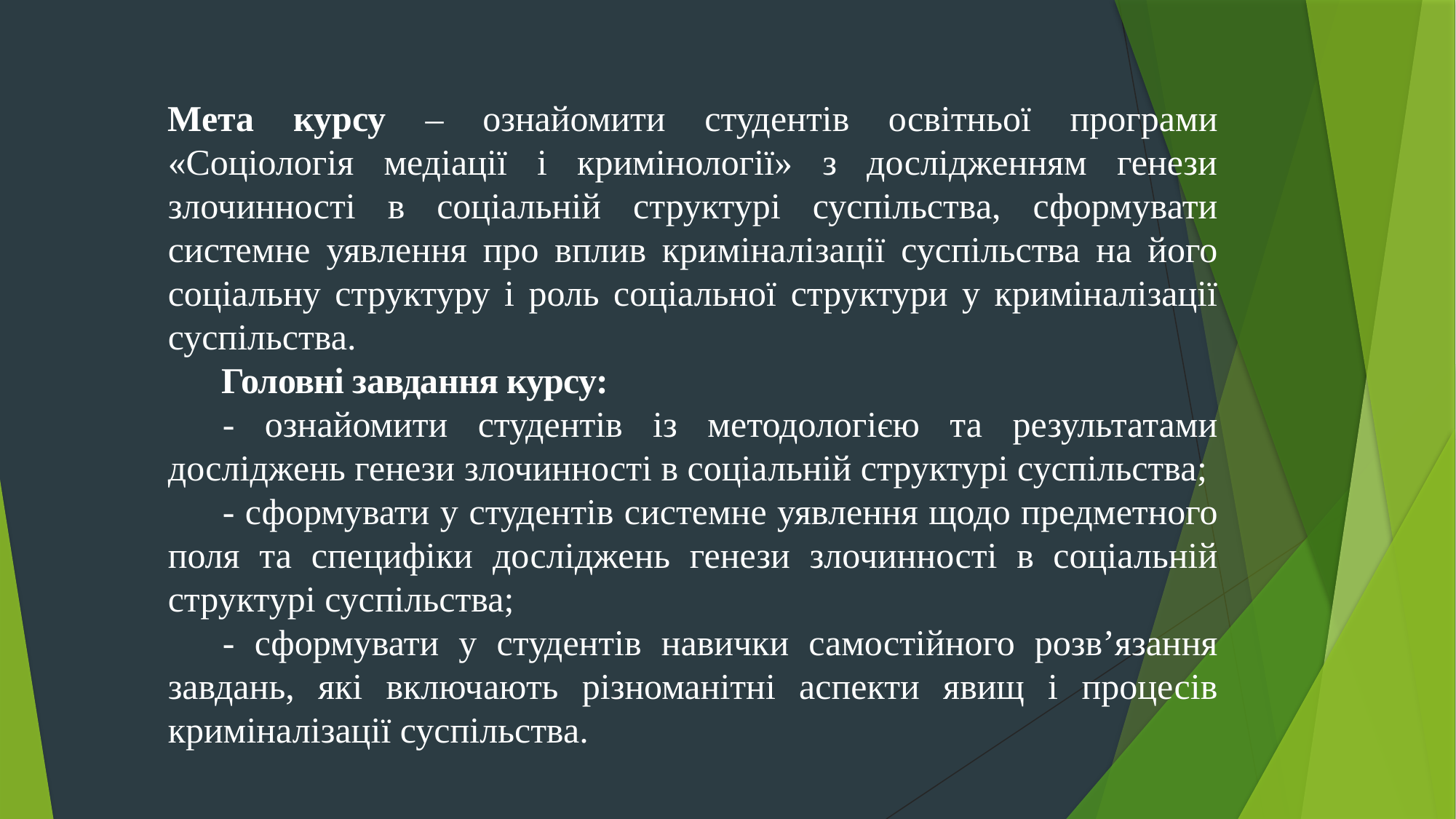

Мета курсу – ознайомити студентів освітньої програми «Соціологія медіації і кримінології» з дослідженням генези злочинності в соціальній структурі суспільства, сформувати системне уявлення про вплив криміналізації суспільства на його соціальну структуру і роль соціальної структури у криміналізації суспільства.
Головні завдання курсу:
- ознайомити студентів із методологією та результатами досліджень генези злочинності в соціальній структурі суспільства;
- сформувати у студентів системне уявлення щодо предметного поля та специфіки досліджень генези злочинності в соціальній структурі суспільства;
- сформувати у студентів навички самостійного розв’язання завдань, які включають різноманітні аспекти явищ і процесів криміналізації суспільства.